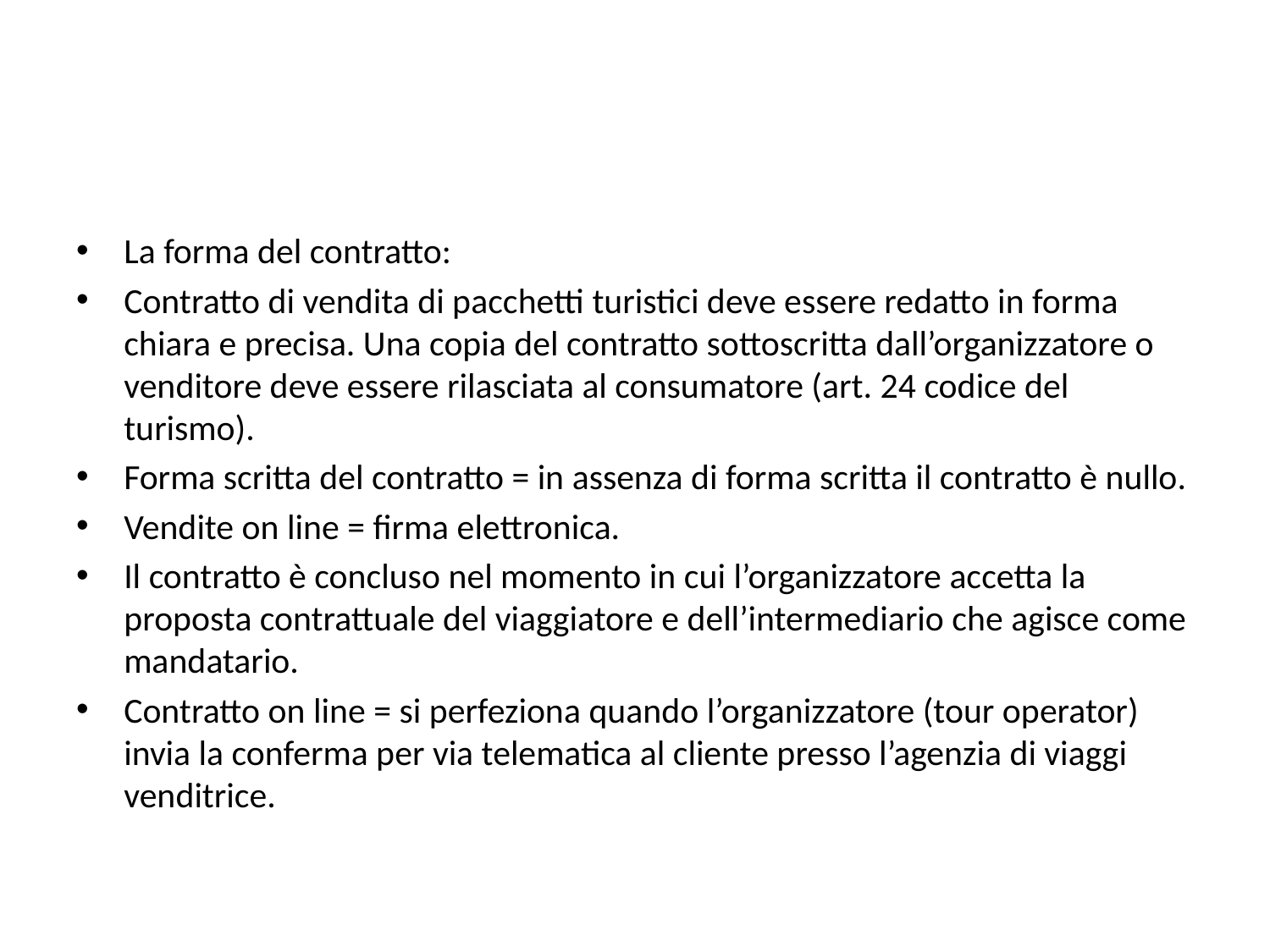

#
La forma del contratto:
Contratto di vendita di pacchetti turistici deve essere redatto in forma chiara e precisa. Una copia del contratto sottoscritta dall’organizzatore o venditore deve essere rilasciata al consumatore (art. 24 codice del turismo).
Forma scritta del contratto = in assenza di forma scritta il contratto è nullo.
Vendite on line = firma elettronica.
Il contratto è concluso nel momento in cui l’organizzatore accetta la proposta contrattuale del viaggiatore e dell’intermediario che agisce come mandatario.
Contratto on line = si perfeziona quando l’organizzatore (tour operator) invia la conferma per via telematica al cliente presso l’agenzia di viaggi venditrice.